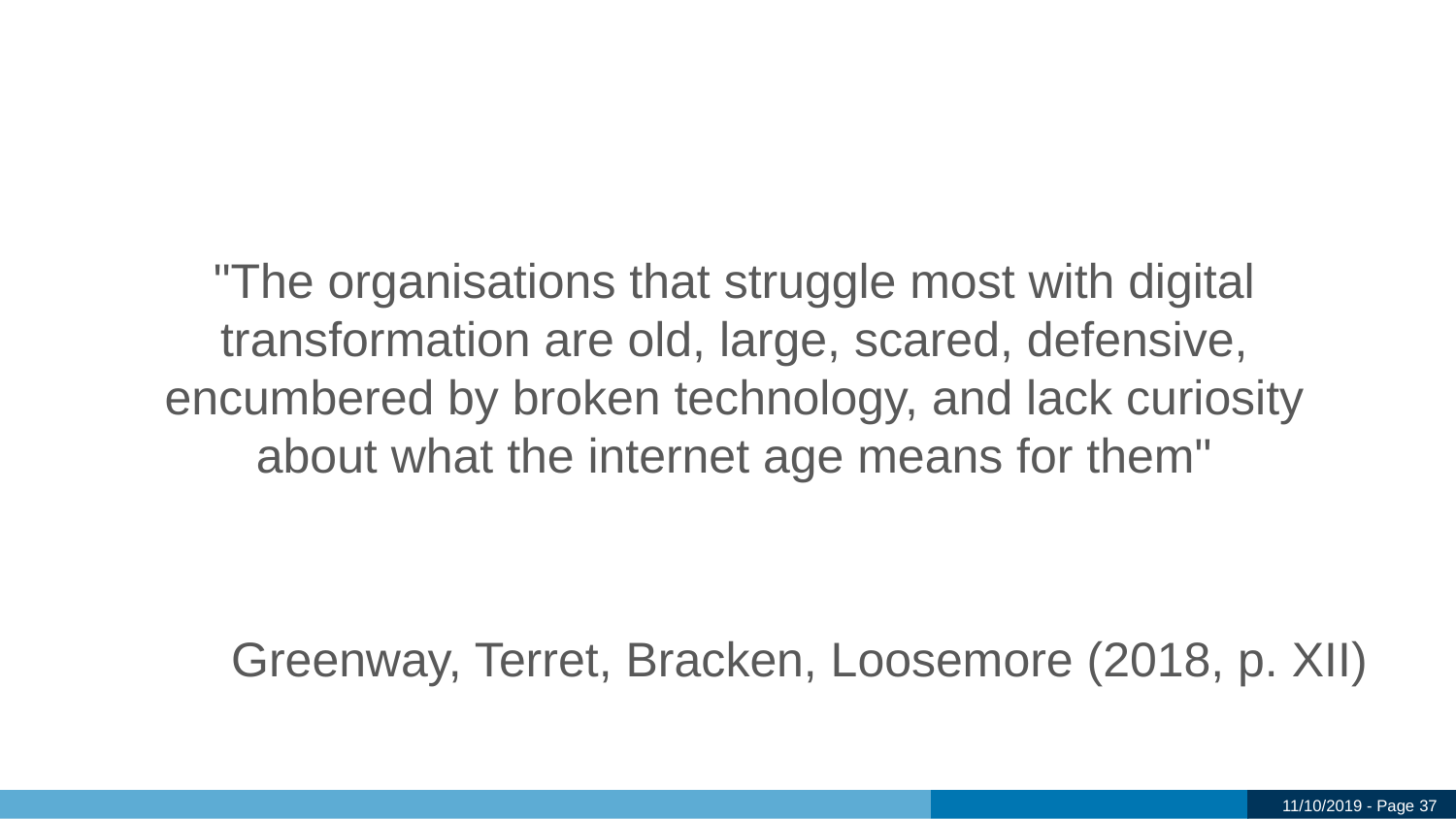

#

"The organisations that struggle most with digital transformation are old, large, scared, defensive, encumbered by broken technology, and lack curiosity about what the internet age means for them"

Greenway, Terret, Bracken, Loosemore (2018, p. XII)